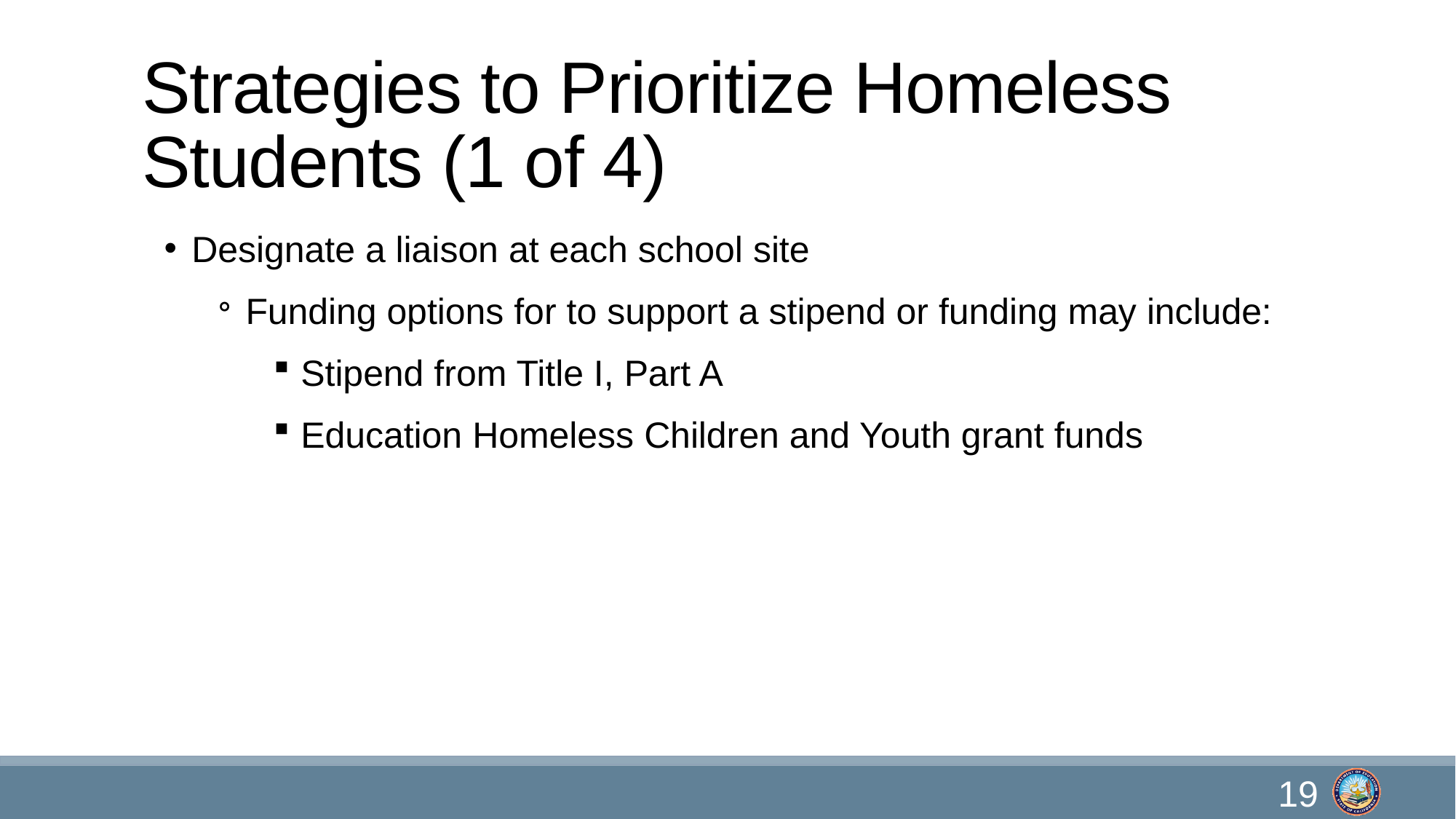

# Strategies to Prioritize Homeless Students (1 of 4)
Designate a liaison at each school site
Funding options for to support a stipend or funding may include:
Stipend from Title I, Part A
Education Homeless Children and Youth grant funds

19